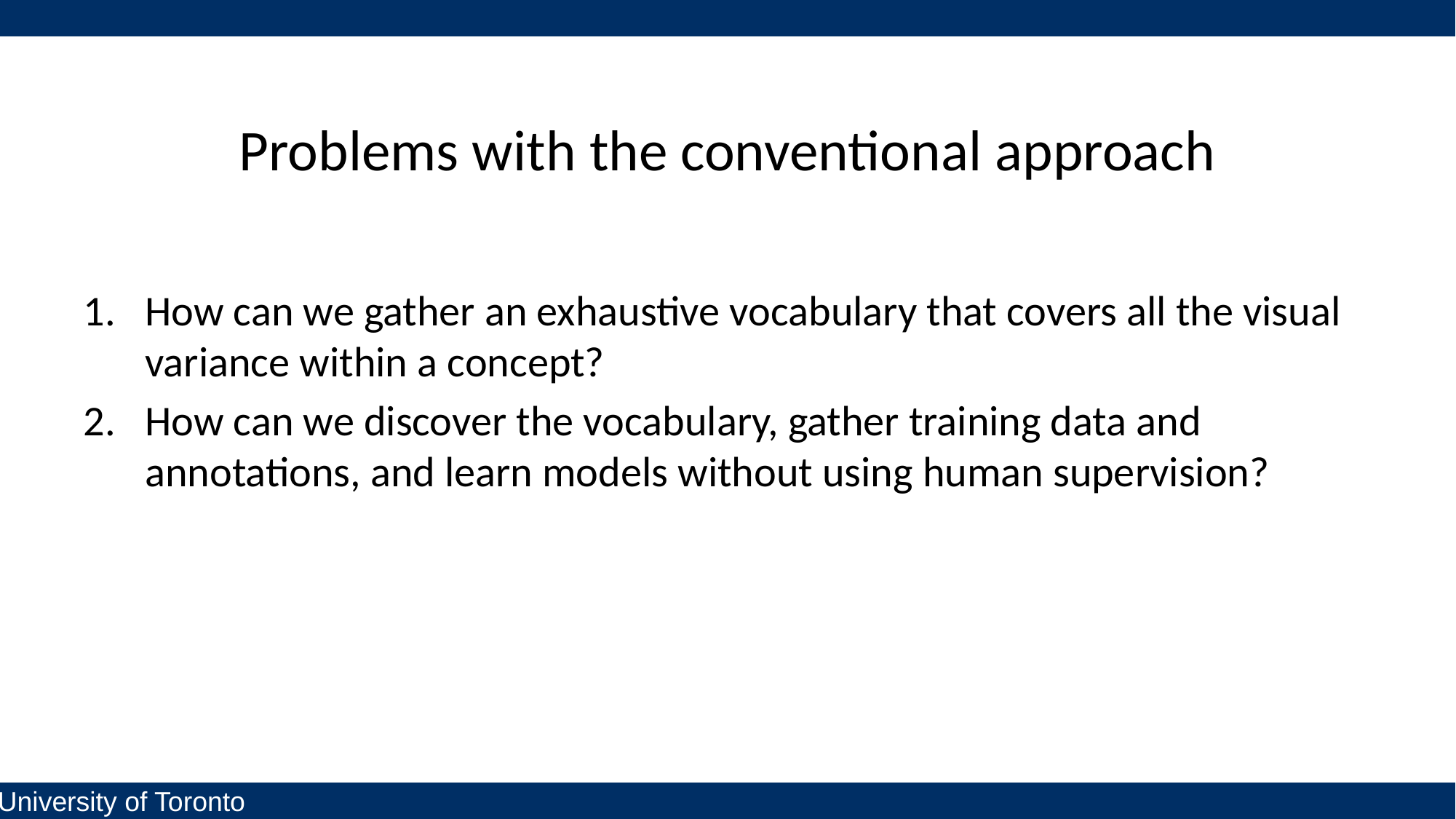

# Problems with the conventional approach
How can we gather an exhaustive vocabulary that covers all the visual variance within a concept?
How can we discover the vocabulary, gather training data and annotations, and learn models without using human supervision?